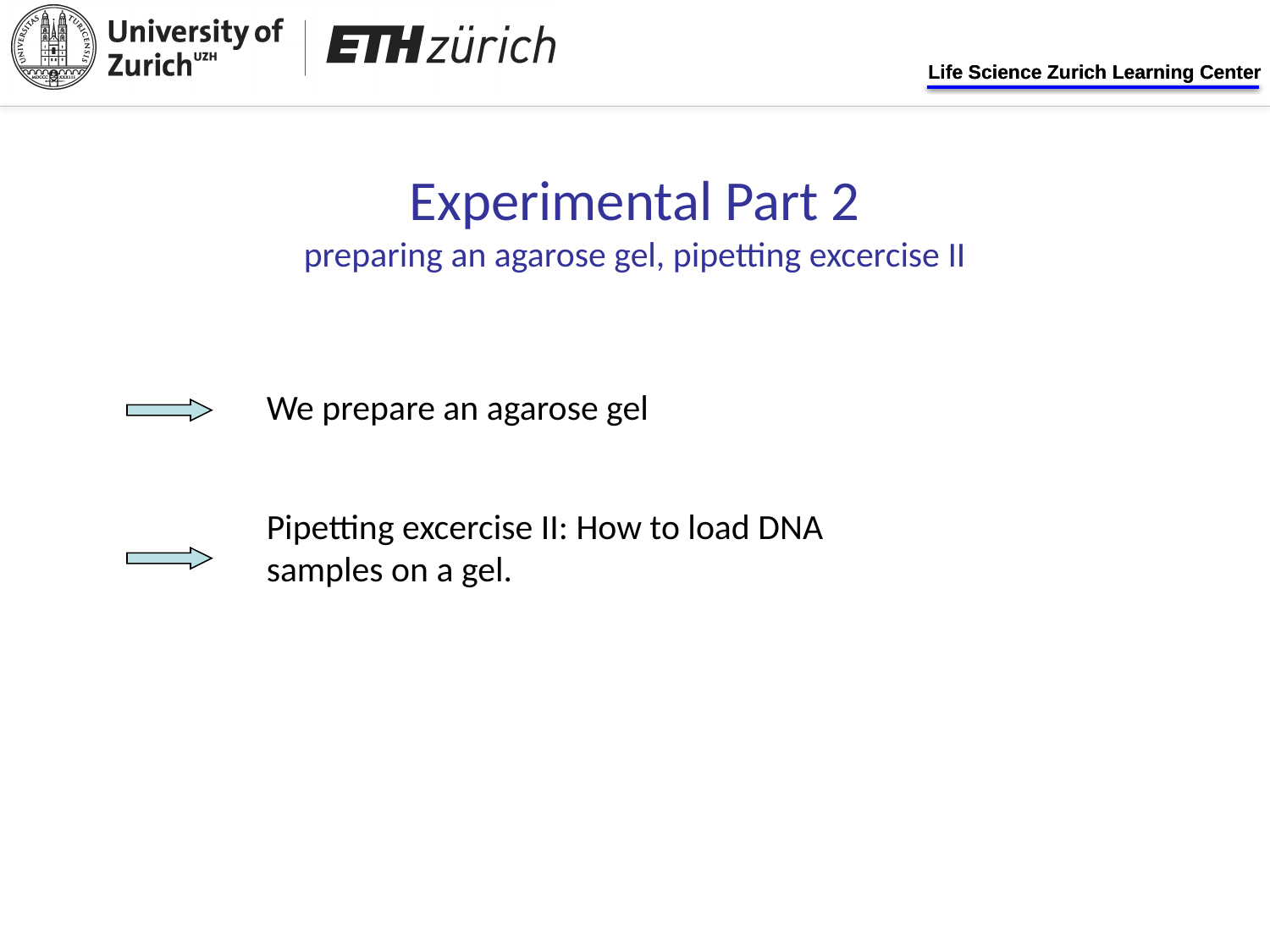

Experimental Part 2
preparing an agarose gel, pipetting excercise II
We prepare an agarose gel

Pipetting excercise II: How to load DNA samples on a gel.